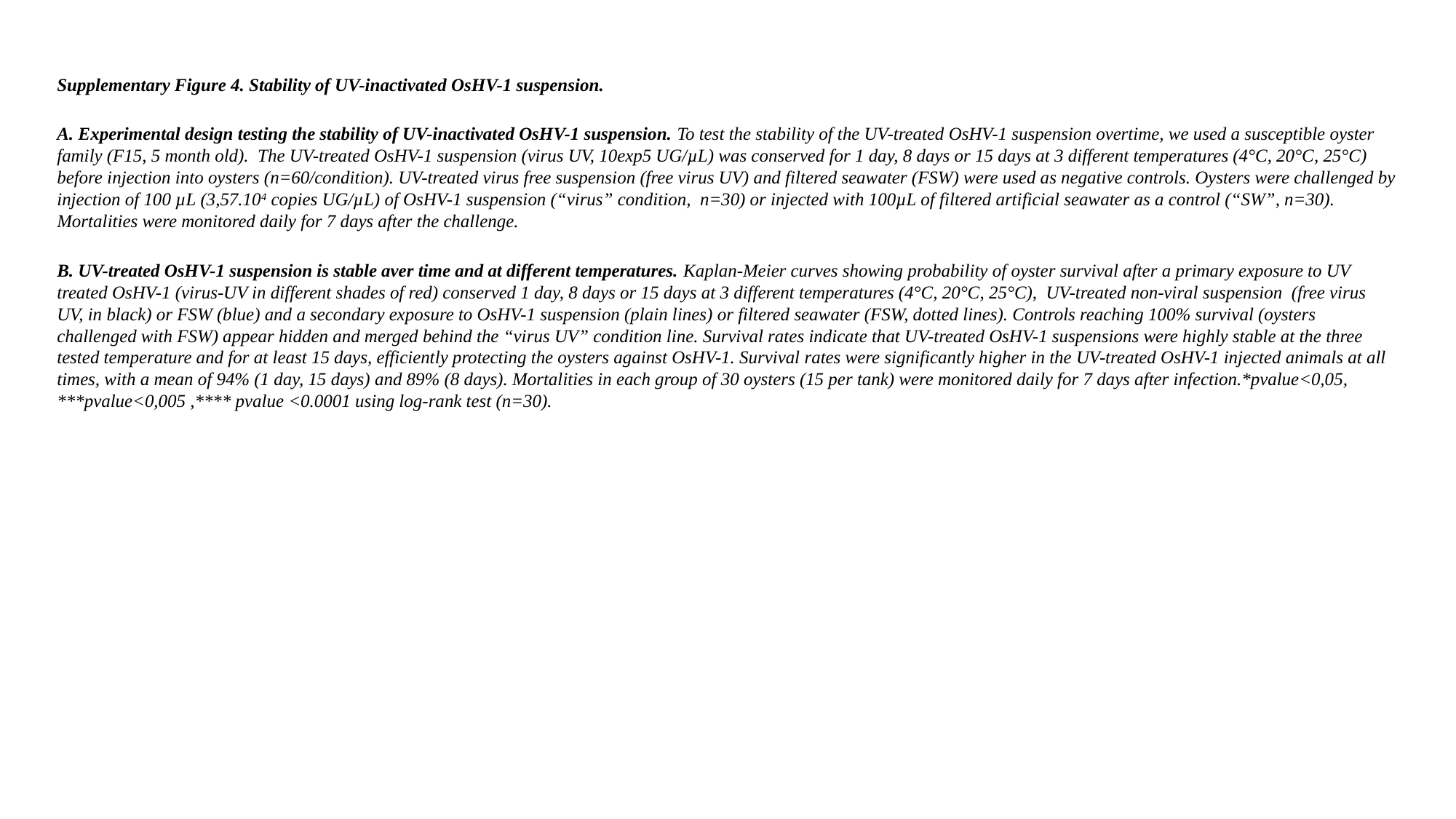

Supplementary Figure 4. Stability of UV-inactivated OsHV-1 suspension.
A. Experimental design testing the stability of UV-inactivated OsHV-1 suspension. To test the stability of the UV-treated OsHV-1 suspension overtime, we used a susceptible oyster family (F15, 5 month old).  The UV-treated OsHV-1 suspension (virus UV, 10exp5 UG/µL) was conserved for 1 day, 8 days or 15 days at 3 different temperatures (4°C, 20°C, 25°C) before injection into oysters (n=60/condition). UV-treated virus free suspension (free virus UV) and filtered seawater (FSW) were used as negative controls. Oysters were challenged by injection of 100 µL (3,57.104 copies UG/µL) of OsHV-1 suspension (“virus” condition,  n=30) or injected with 100µL of filtered artificial seawater as a control (“SW”, n=30). Mortalities were monitored daily for 7 days after the challenge.
B. UV-treated OsHV-1 suspension is stable aver time and at different temperatures. Kaplan-Meier curves showing probability of oyster survival after a primary exposure to UV treated OsHV-1 (virus-UV in different shades of red) conserved 1 day, 8 days or 15 days at 3 different temperatures (4°C, 20°C, 25°C),  UV-treated non-viral suspension  (free virus UV, in black) or FSW (blue) and a secondary exposure to OsHV-1 suspension (plain lines) or filtered seawater (FSW, dotted lines). Controls reaching 100% survival (oysters challenged with FSW) appear hidden and merged behind the “virus UV” condition line. Survival rates indicate that UV-treated OsHV-1 suspensions were highly stable at the three tested temperature and for at least 15 days, efficiently protecting the oysters against OsHV-1. Survival rates were significantly higher in the UV-treated OsHV-1 injected animals at all times, with a mean of 94% (1 day, 15 days) and 89% (8 days). Mortalities in each group of 30 oysters (15 per tank) were monitored daily for 7 days after infection.*pvalue<0,05, ***pvalue<0,005 ,**** pvalue <0.0001 using log-rank test (n=30).